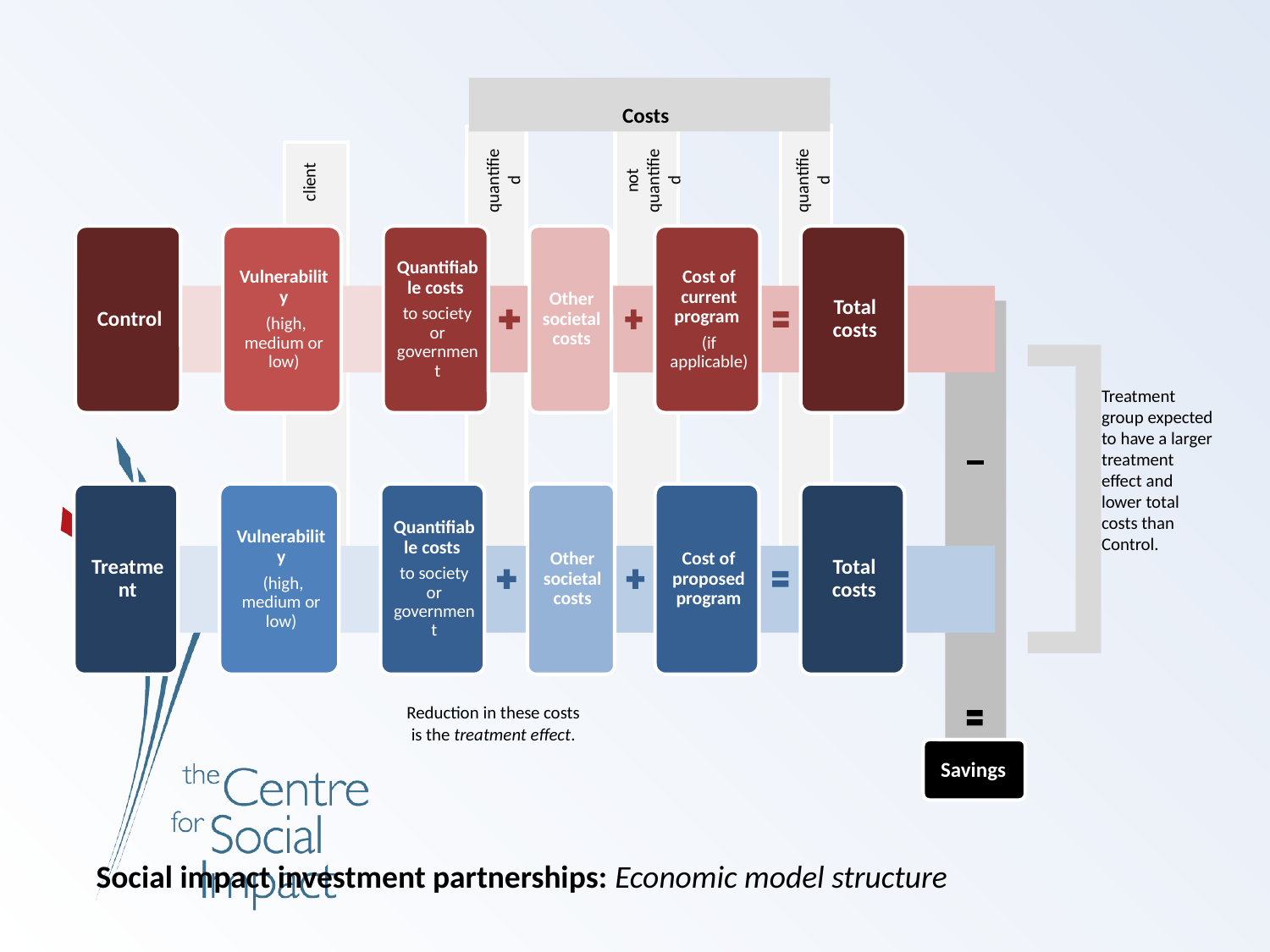

Costs

not quantified
quantified
quantified
client

Control

Vulnerability
 (high, medium or low)

Quantifiable costs
to society or government

Other societal costs

Cost of current program
(if applicable)

Total costs

Treatment

Vulnerability
 (high, medium or low)

Quantifiable costs
to society or government

Other societal costs

Cost of proposed program

Total costs

Savings
]
Treatment group expected to have a larger treatment effect and lower total costs than Control.
Reduction in these costs is the treatment effect.
Social impact investment partnerships: Economic model structure